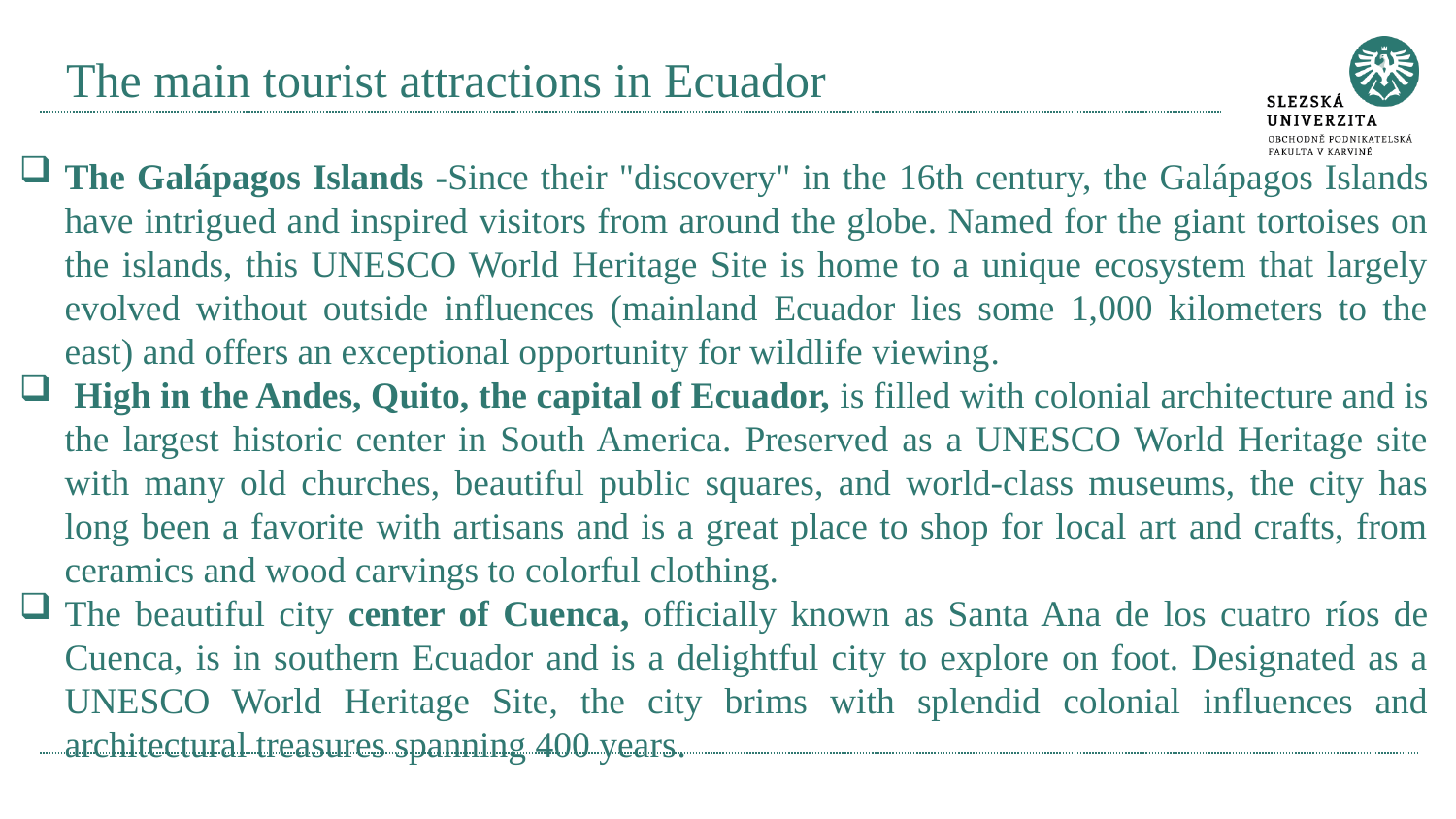

# The main tourist attractions in Ecuador
The Galápagos Islands -Since their "discovery" in the 16th century, the Galápagos Islands have intrigued and inspired visitors from around the globe. Named for the giant tortoises on the islands, this UNESCO World Heritage Site is home to a unique ecosystem that largely evolved without outside influences (mainland Ecuador lies some 1,000 kilometers to the east) and offers an exceptional opportunity for wildlife viewing.
 High in the Andes, Quito, the capital of Ecuador, is filled with colonial architecture and is the largest historic center in South America. Preserved as a UNESCO World Heritage site with many old churches, beautiful public squares, and world-class museums, the city has long been a favorite with artisans and is a great place to shop for local art and crafts, from ceramics and wood carvings to colorful clothing.
The beautiful city center of Cuenca, officially known as Santa Ana de los cuatro ríos de Cuenca, is in southern Ecuador and is a delightful city to explore on foot. Designated as a UNESCO World Heritage Site, the city brims with splendid colonial influences and architectural treasures spanning 400 years.